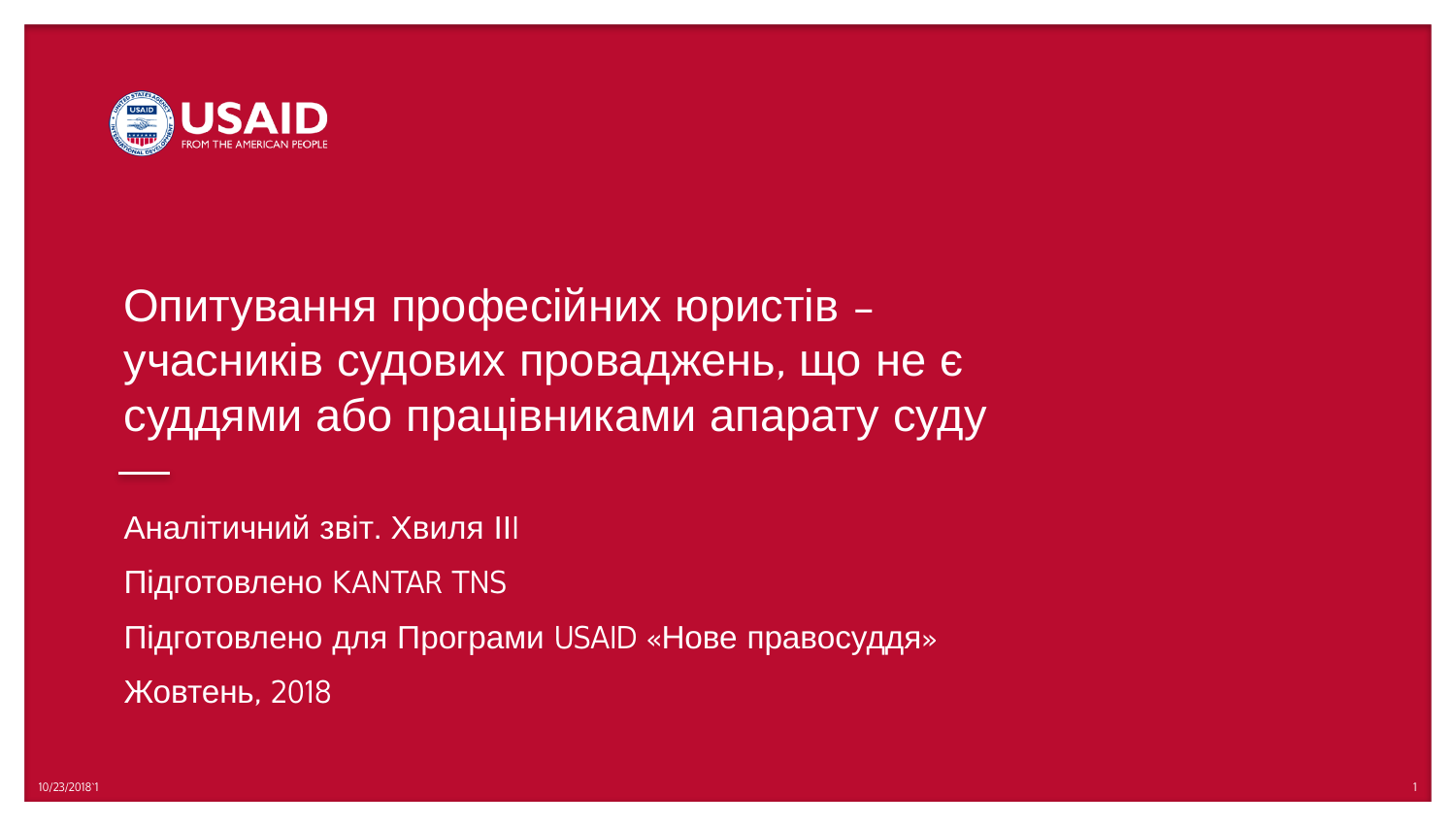

# Опитування професійних юристів – учасників судових проваджень, що не є суддями або працівниками апарату суду
Аналітичний звіт. Хвиля ІІI
Підготовлено KANTAR TNS
Підготовлено для Програми USAID «Нове правосуддя»
Жовтень, 2018
10/23/2018`1
1